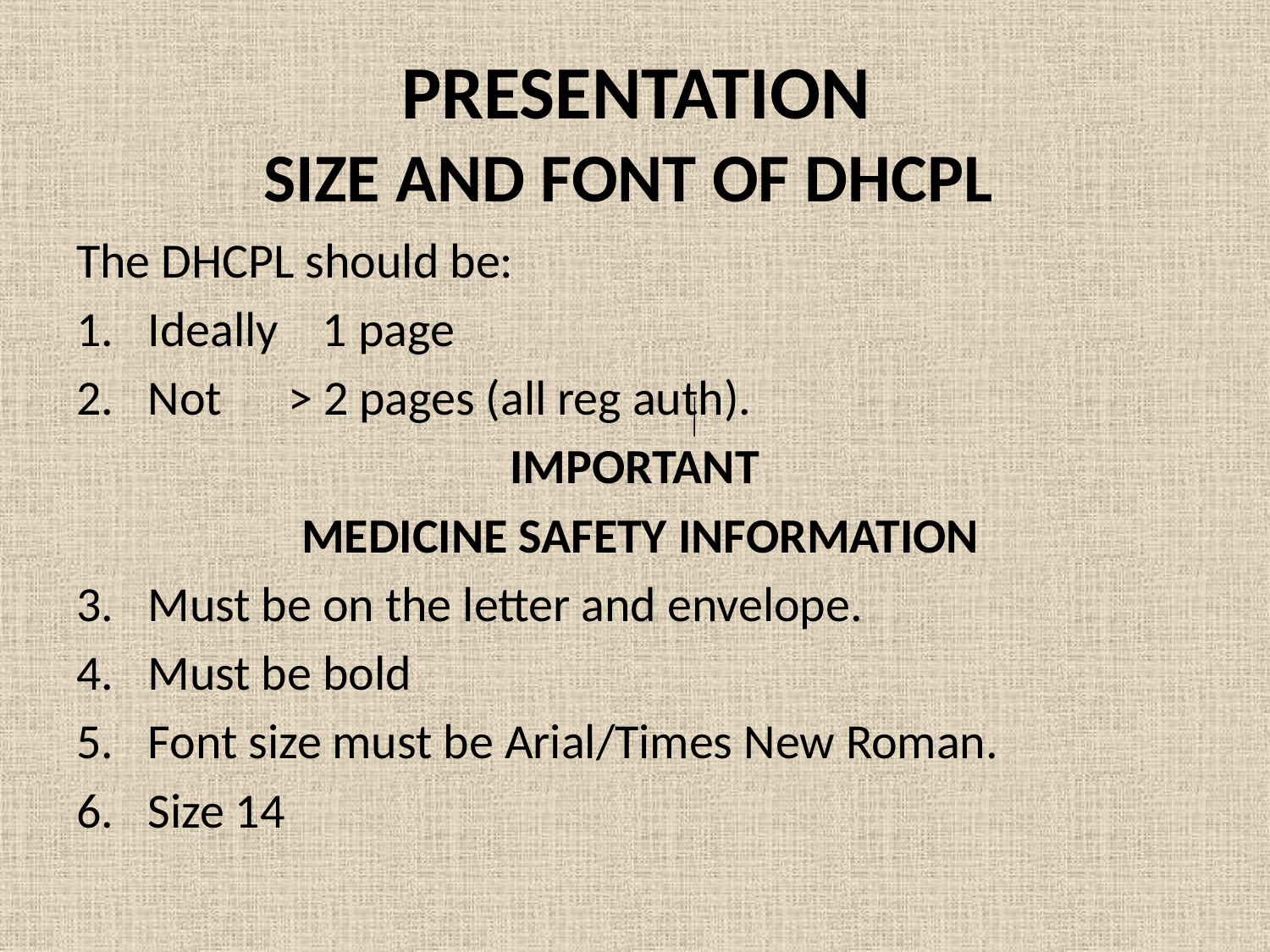

# PRESENTATION SIZE AND FONT OF DHCPL
The DHCPL should be:
Ideally    1 page
Not      > 2 pages (all reg auth).
IMPORTANT
 MEDICINE SAFETY INFORMATION
Must be on the letter and envelope.
Must be bold
Font size must be Arial/Times New Roman.
Size 14